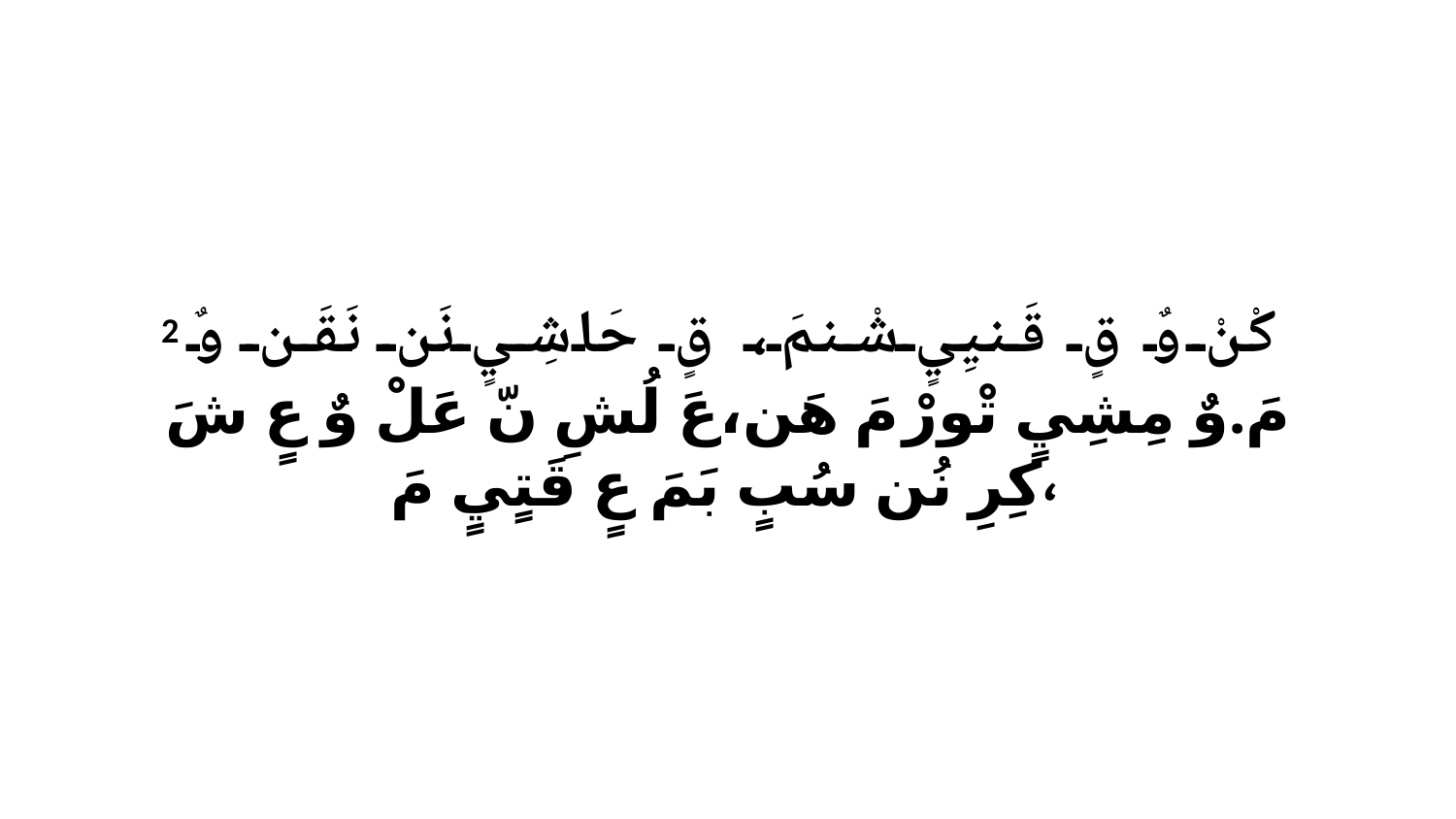

2 كْنْ وٌ قٍ قَنيِيٍ شْنمَ، قٍ حَاشِيٍ نَن نَقَن وٌ مَ.وٌ مِشِيٍ تْورْ مَ هَن،عَ لُشِ نّ عَلْ وٌ عٍ شَ كِرِ نُن سُبٍ بَمَ عٍ قَتٍيٍ مَ،